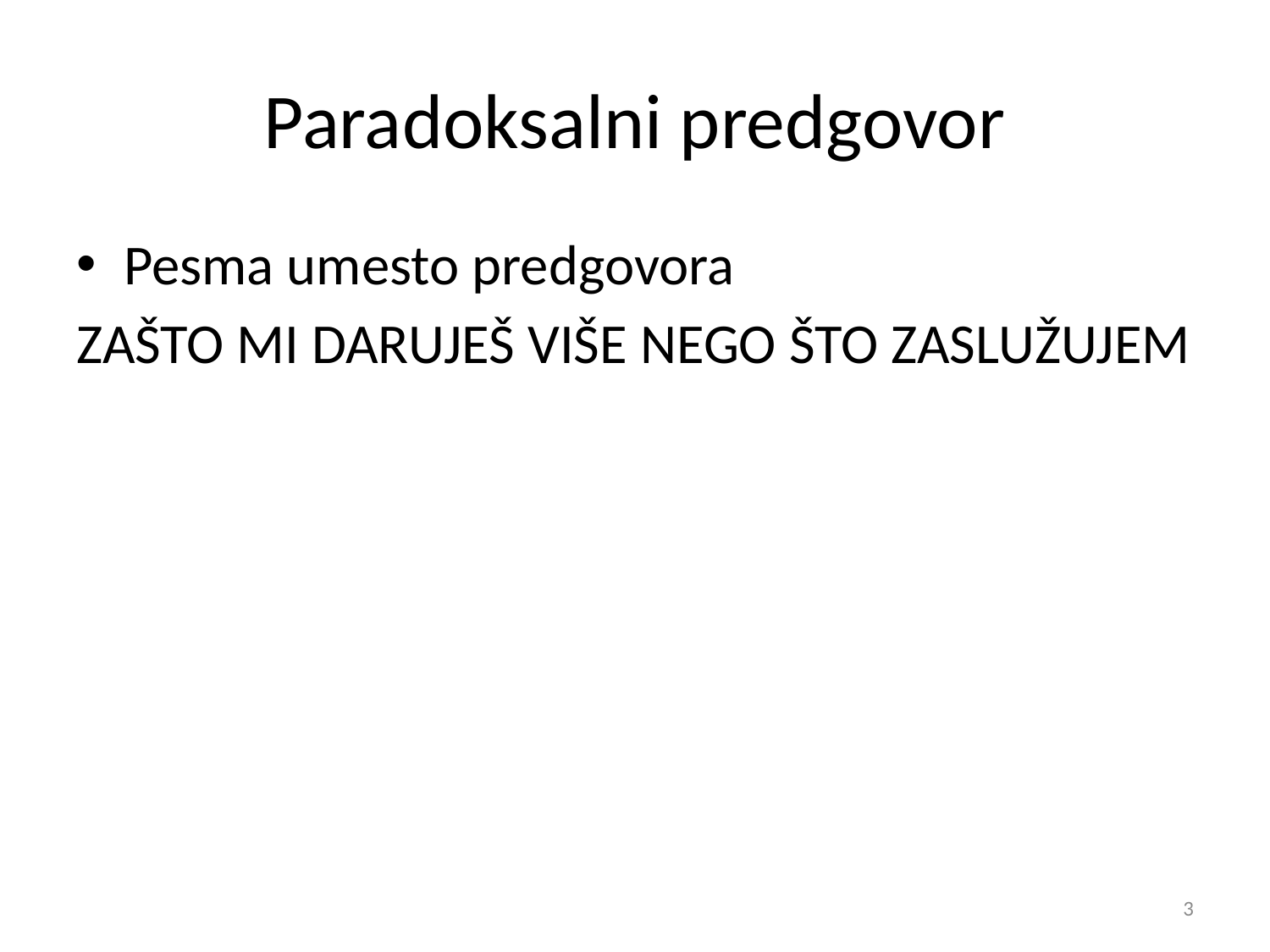

# Paradoksalni predgovor
Pesma umesto predgovora
Zašto mi daruješ više nego što zaslužujem
3